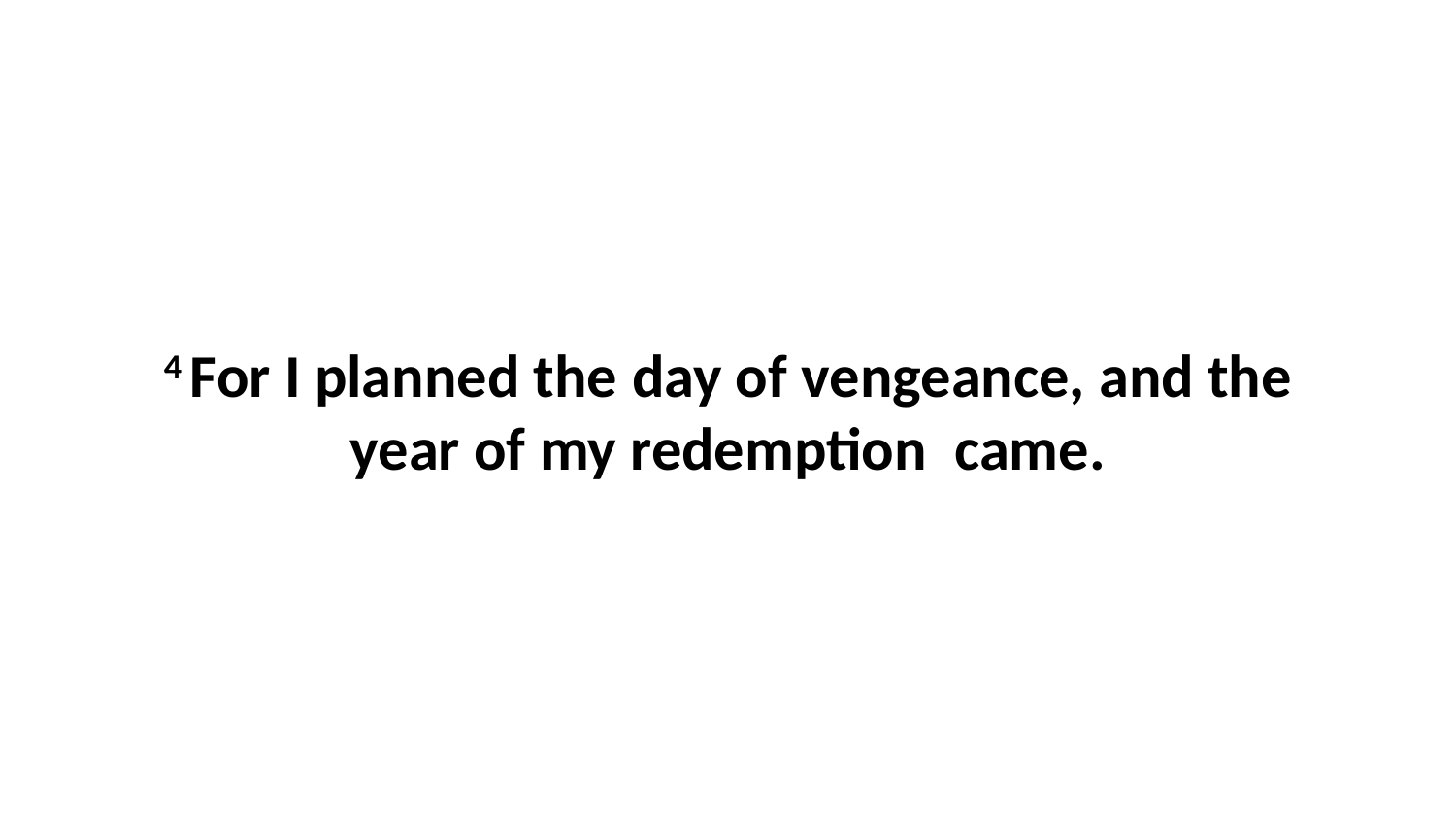

4 For I planned the day of vengeance, and the year of my redemption  came.